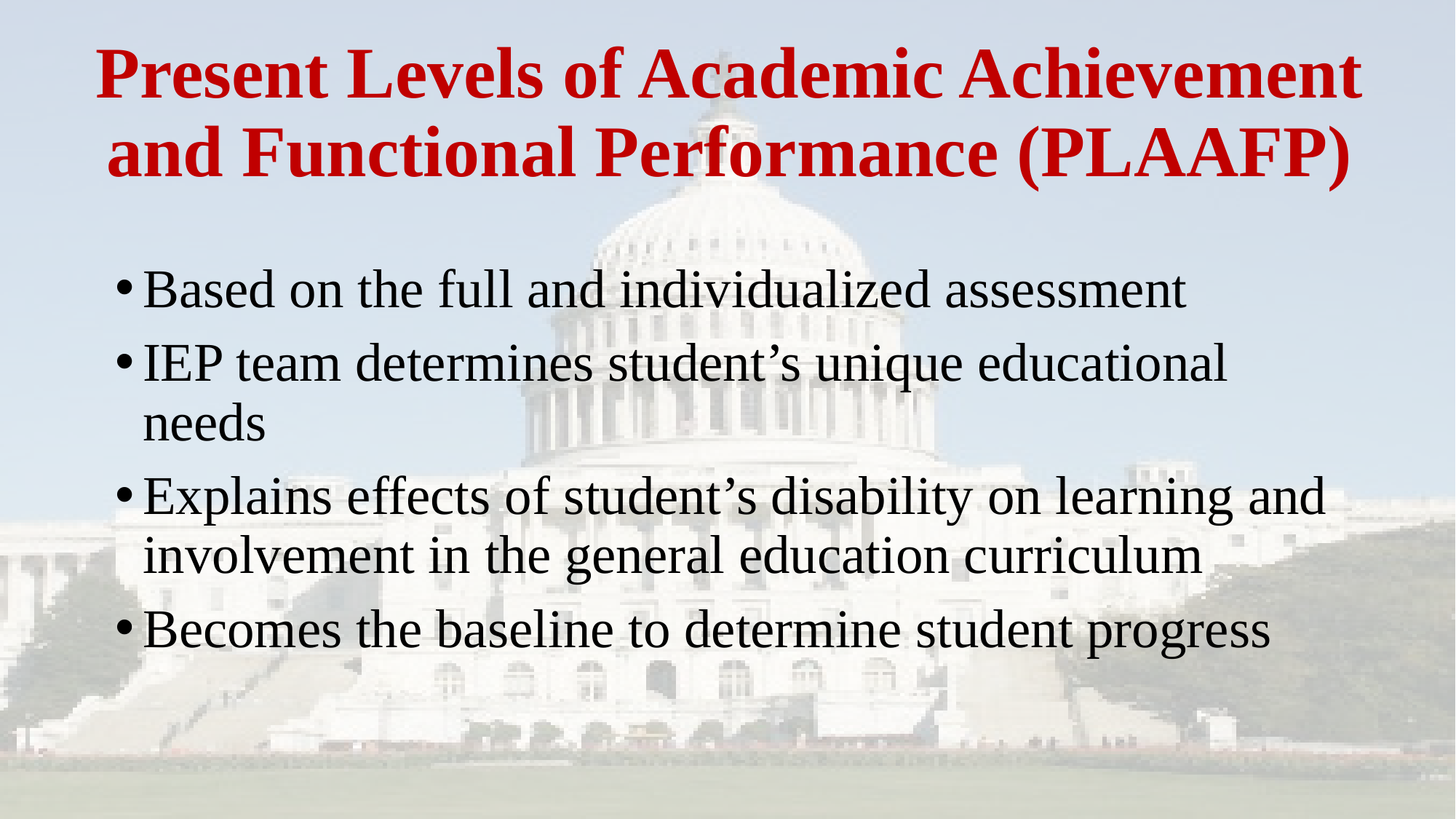

# Present Levels of Academic Achievement and Functional Performance (PLAAFP)
Based on the full and individualized assessment
IEP team determines student’s unique educational needs
Explains effects of student’s disability on learning and involvement in the general education curriculum
Becomes the baseline to determine student progress